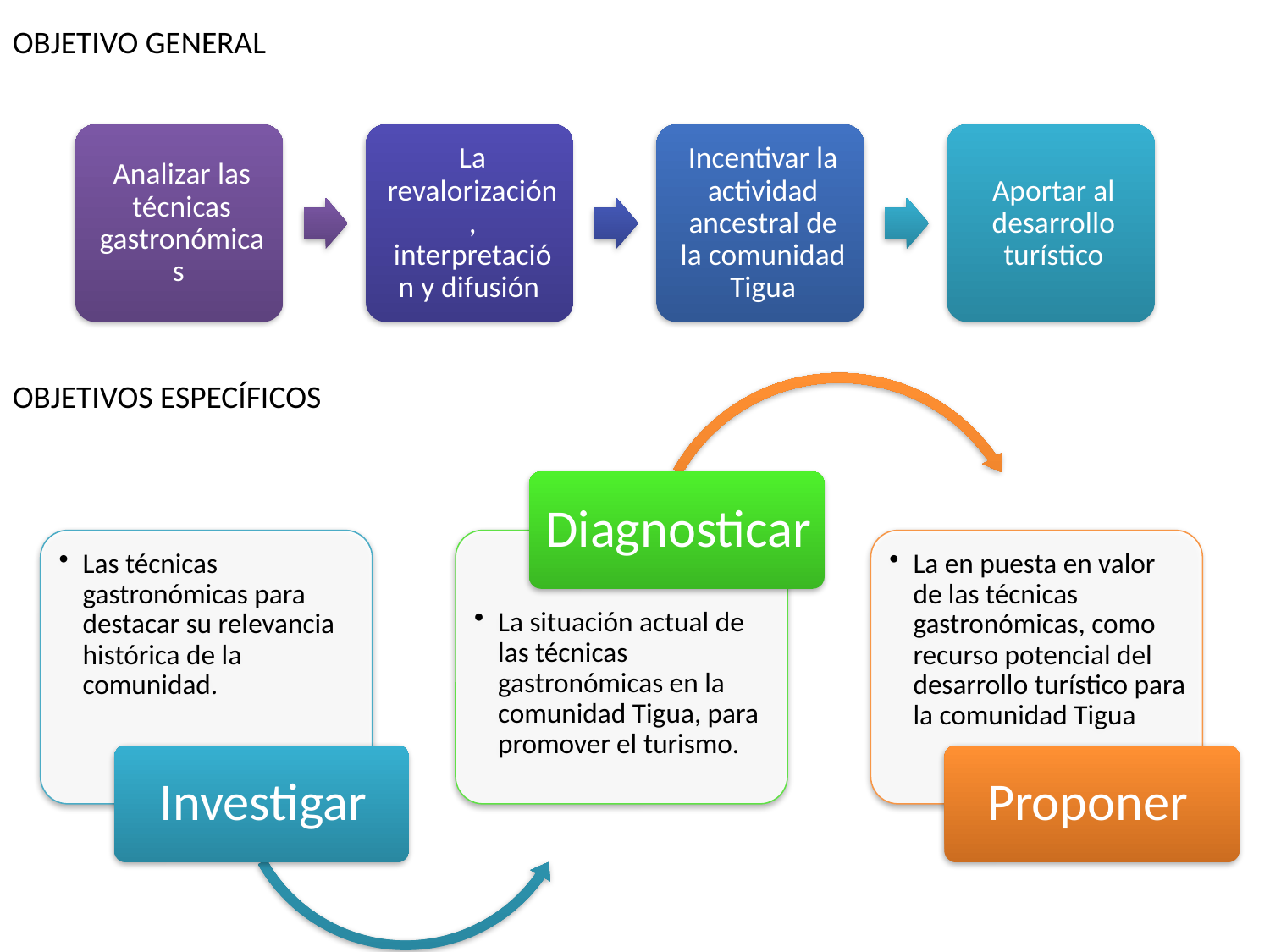

Analizar las técnicas gastronómicas

La revalorización, interpretación y difusión

Incentivar la actividad ancestral de la comunidad Tigua

Aportar al desarrollo turístico
OBJETIVO GENERAL
Las técnicas gastronómicas para destacar su relevancia histórica de la comunidad.
Investigar
La situación actual de las técnicas gastronómicas en la comunidad Tigua, para promover el turismo.
Diagnosticar
La en puesta en valor de las técnicas gastronómicas, como recurso potencial del desarrollo turístico para la comunidad Tigua
Proponer
OBJETIVOS ESPECÍFICOS